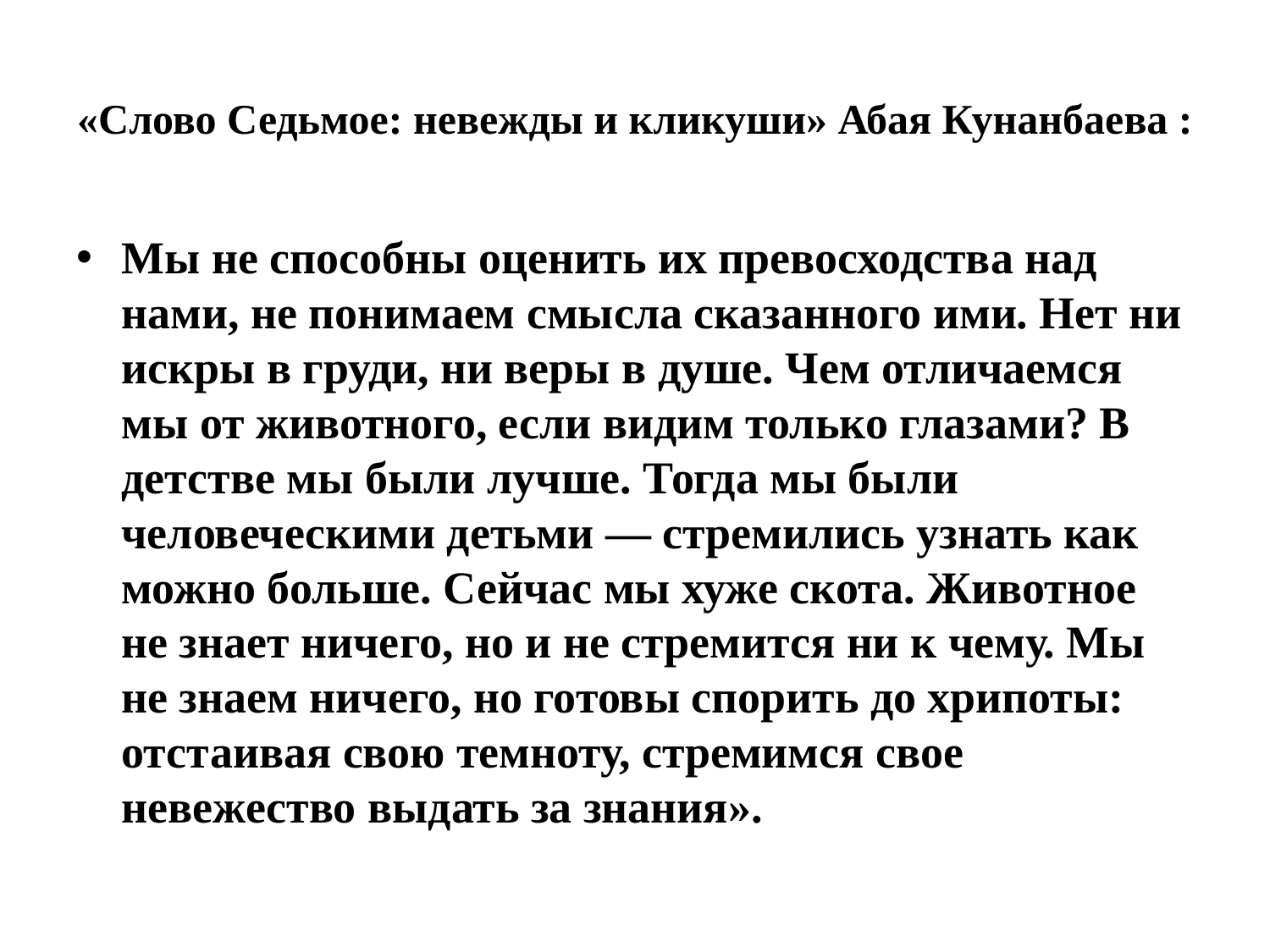

# «Слово Седьмое: невежды и кликуши» Абая Кунанбаева :
Мы не способны оценить их превосходства над нами, не понимаем смысла сказанного ими. Нет ни искры в груди, ни веры в душе. Чем отличаемся мы от животного, если видим только глазами? В детстве мы были лучше. Тогда мы были человеческими детьми — стремились узнать как можно больше. Сейчас мы хуже скота. Животное не знает ничего, но и не стремится ни к чему. Мы не знаем ничего, но готовы спорить до хрипоты: отстаивая свою темноту, стремимся свое невежество выдать за знания».